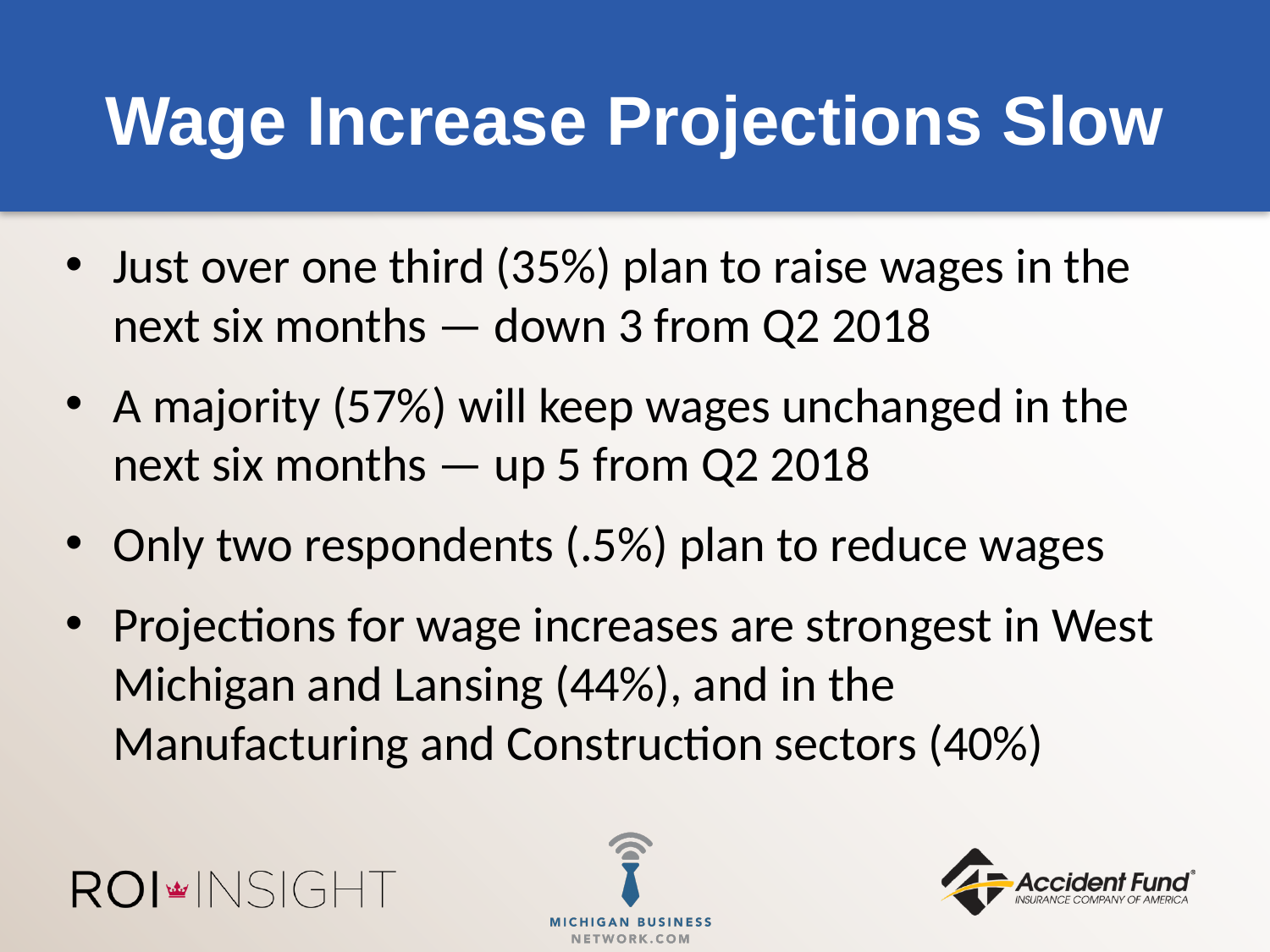

# Wage Increase Projections Slow
Just over one third (35%) plan to raise wages in the next six months — down 3 from Q2 2018
A majority (57%) will keep wages unchanged in the next six months — up 5 from Q2 2018
Only two respondents (.5%) plan to reduce wages
Projections for wage increases are strongest in West Michigan and Lansing (44%), and in the Manufacturing and Construction sectors (40%)